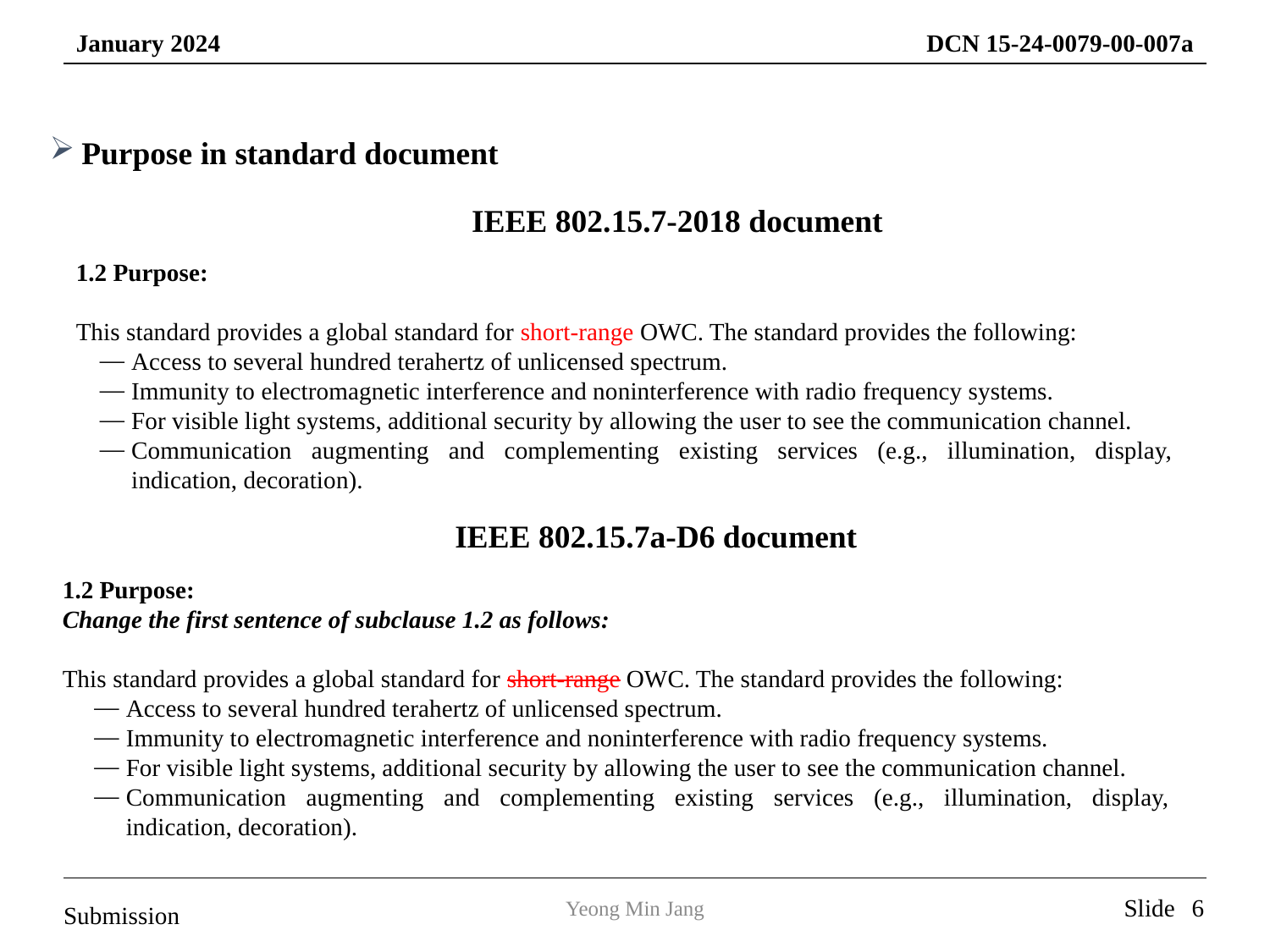

Purpose in standard document

IEEE 802.15.7-2018 document
1.2 Purpose:

This standard provides a global standard for short-range OWC. The standard provides the following:
Access to several hundred terahertz of unlicensed spectrum.
Immunity to electromagnetic interference and noninterference with radio frequency systems.
For visible light systems, additional security by allowing the user to see the communication channel.
Communication augmenting and complementing existing services (e.g., illumination, display, indication, decoration).
IEEE 802.15.7a-D6 document
1.2 Purpose:
Change the first sentence of subclause 1.2 as follows:

This standard provides a global standard for short-range OWC. The standard provides the following:
Access to several hundred terahertz of unlicensed spectrum.
Immunity to electromagnetic interference and noninterference with radio frequency systems.
For visible light systems, additional security by allowing the user to see the communication channel.
Communication augmenting and complementing existing services (e.g., illumination, display, indication, decoration).